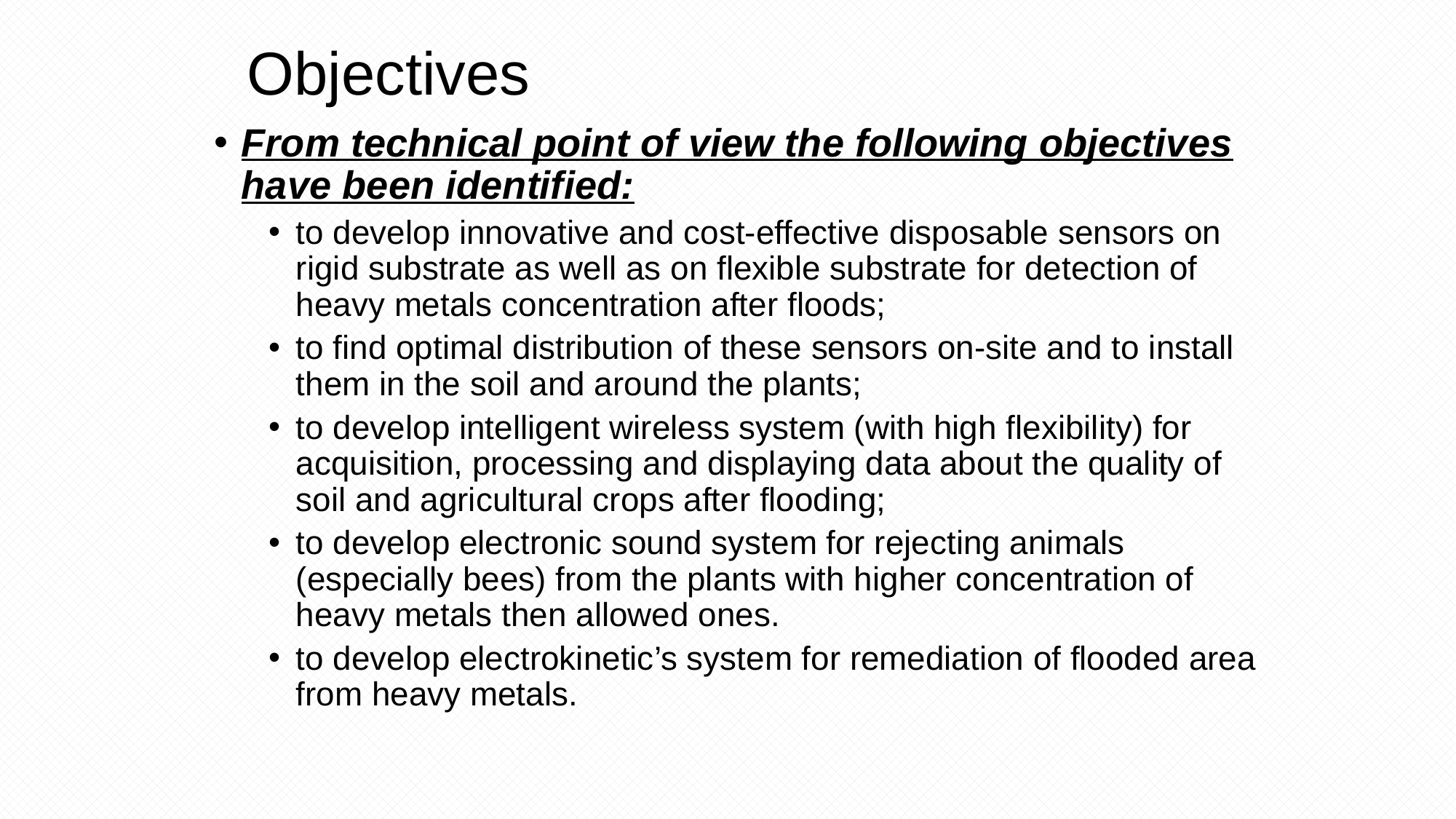

# Objectives
From technical point of view the following objectives have been identified:
to develop innovative and cost-effective disposable sensors on rigid substrate as well as on flexible substrate for detection of heavy metals concentration after floods;
to find optimal distribution of these sensors on-site and to install them in the soil and around the plants;
to develop intelligent wireless system (with high flexibility) for acquisition, processing and displaying data about the quality of soil and agricultural crops after flooding;
to develop electronic sound system for rejecting animals (especially bees) from the plants with higher concentration of heavy metals then allowed ones.
to develop electrokinetic’s system for remediation of flooded area from heavy metals.